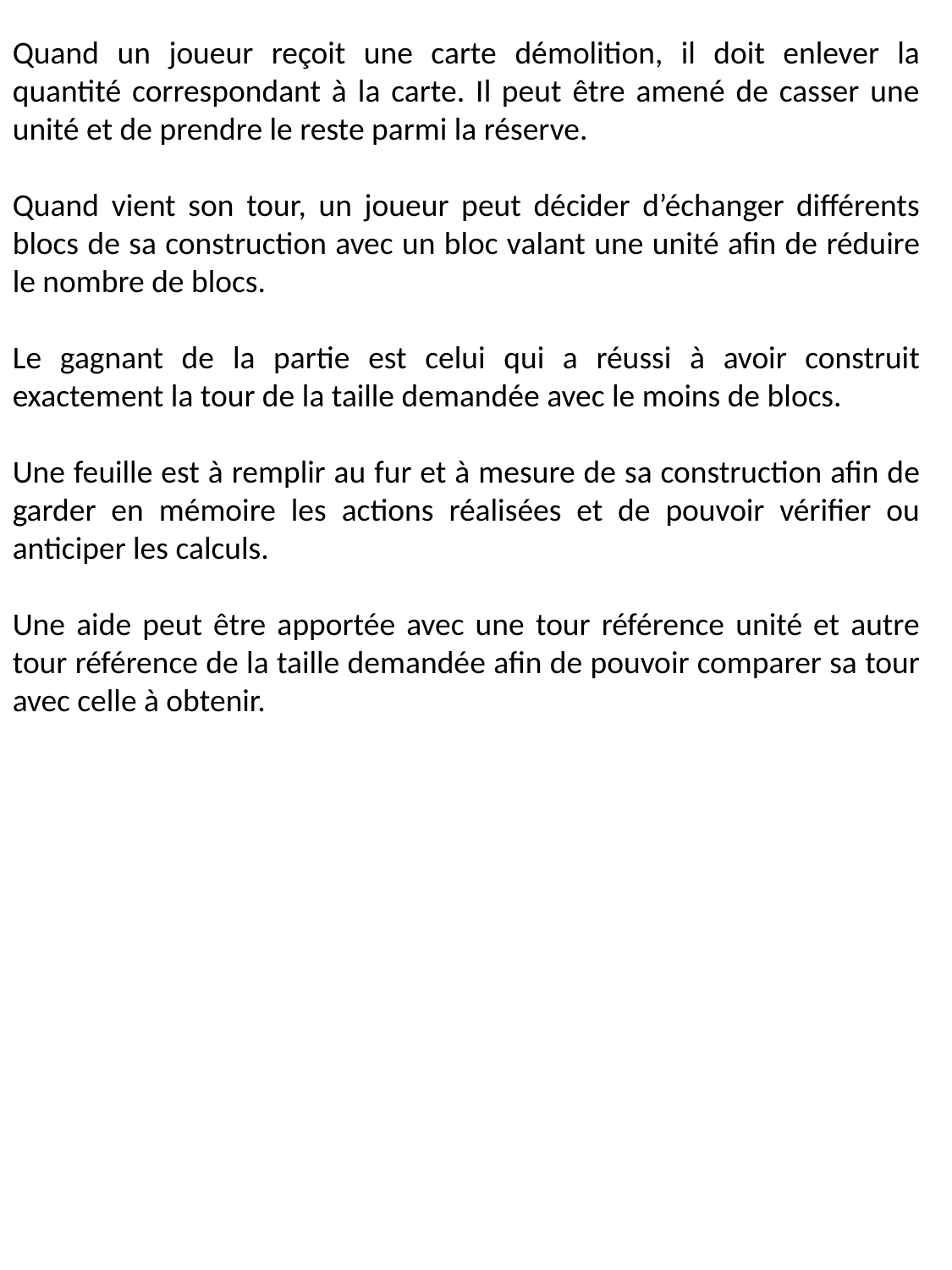

Quand un joueur reçoit une carte démolition, il doit enlever la quantité correspondant à la carte. Il peut être amené de casser une unité et de prendre le reste parmi la réserve.

Quand vient son tour, un joueur peut décider d’échanger différents blocs de sa construction avec un bloc valant une unité afin de réduire le nombre de blocs.

Le gagnant de la partie est celui qui a réussi à avoir construit exactement la tour de la taille demandée avec le moins de blocs.

Une feuille est à remplir au fur et à mesure de sa construction afin de garder en mémoire les actions réalisées et de pouvoir vérifier ou anticiper les calculs.

Une aide peut être apportée avec une tour référence unité et autre tour référence de la taille demandée afin de pouvoir comparer sa tour avec celle à obtenir.